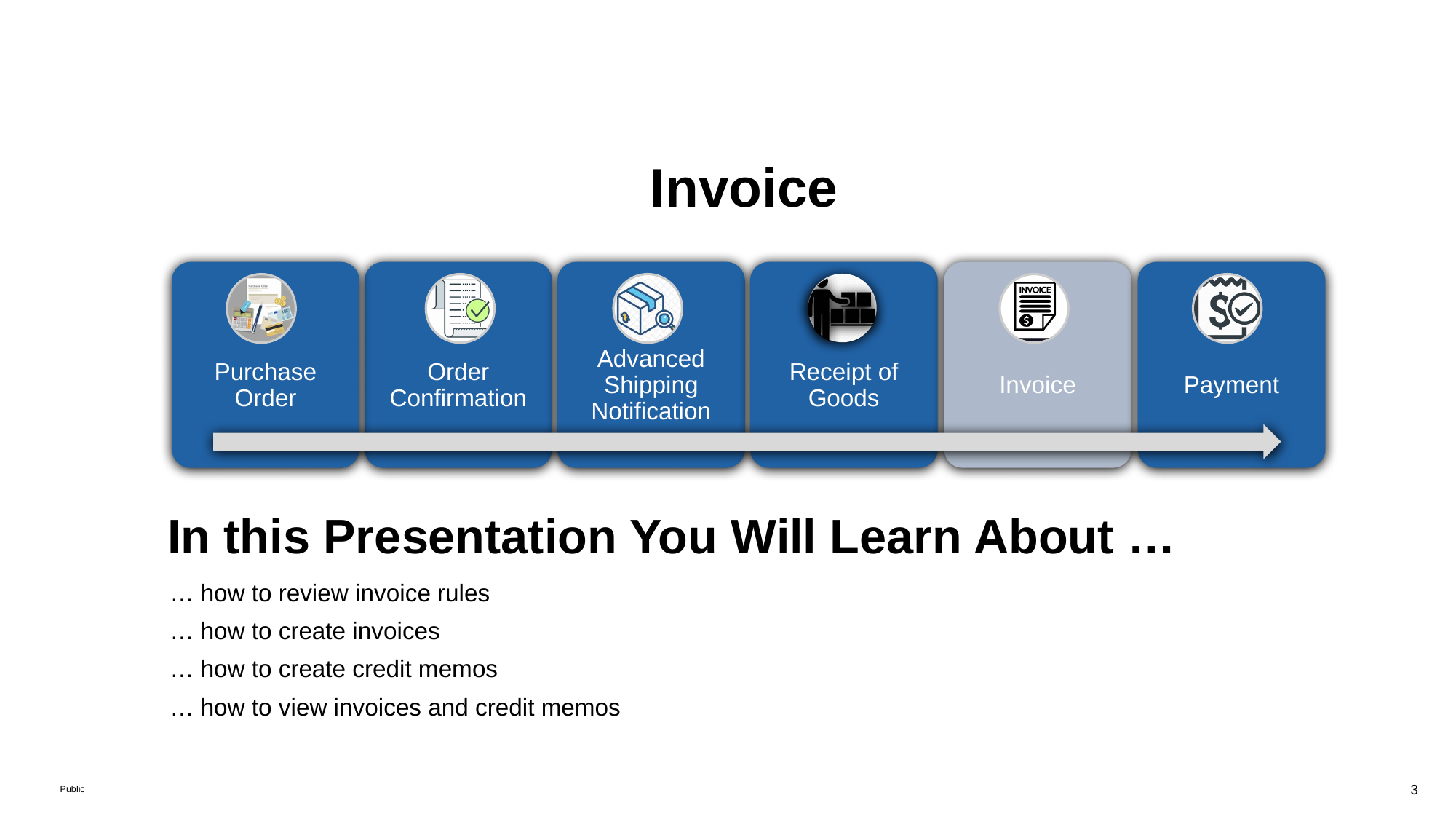

Invoice
Purchase Order
Order Confirmation
Advanced Shipping Notification
Receipt of Goods
Invoice
Payment

In this Presentation You Will Learn About …
… how to review invoice rules
… how to create invoices
… how to create credit memos
… how to view invoices and credit memos